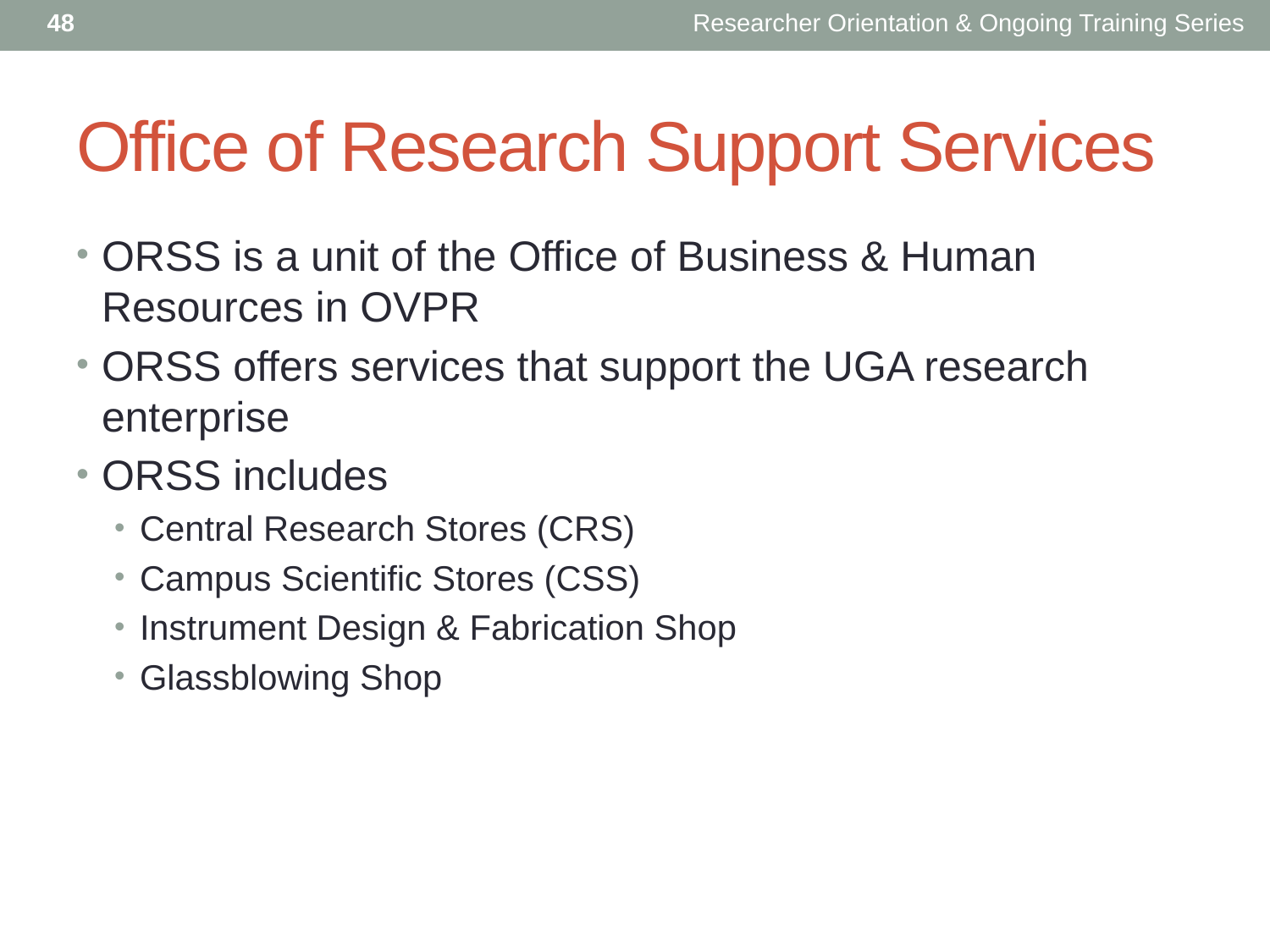

48
Researcher Orientation & Ongoing Training Series
# Office of Research Support Services
ORSS is a unit of the Office of Business & Human Resources in OVPR
ORSS offers services that support the UGA research enterprise
ORSS includes
Central Research Stores (CRS)
Campus Scientific Stores (CSS)
Instrument Design & Fabrication Shop
Glassblowing Shop